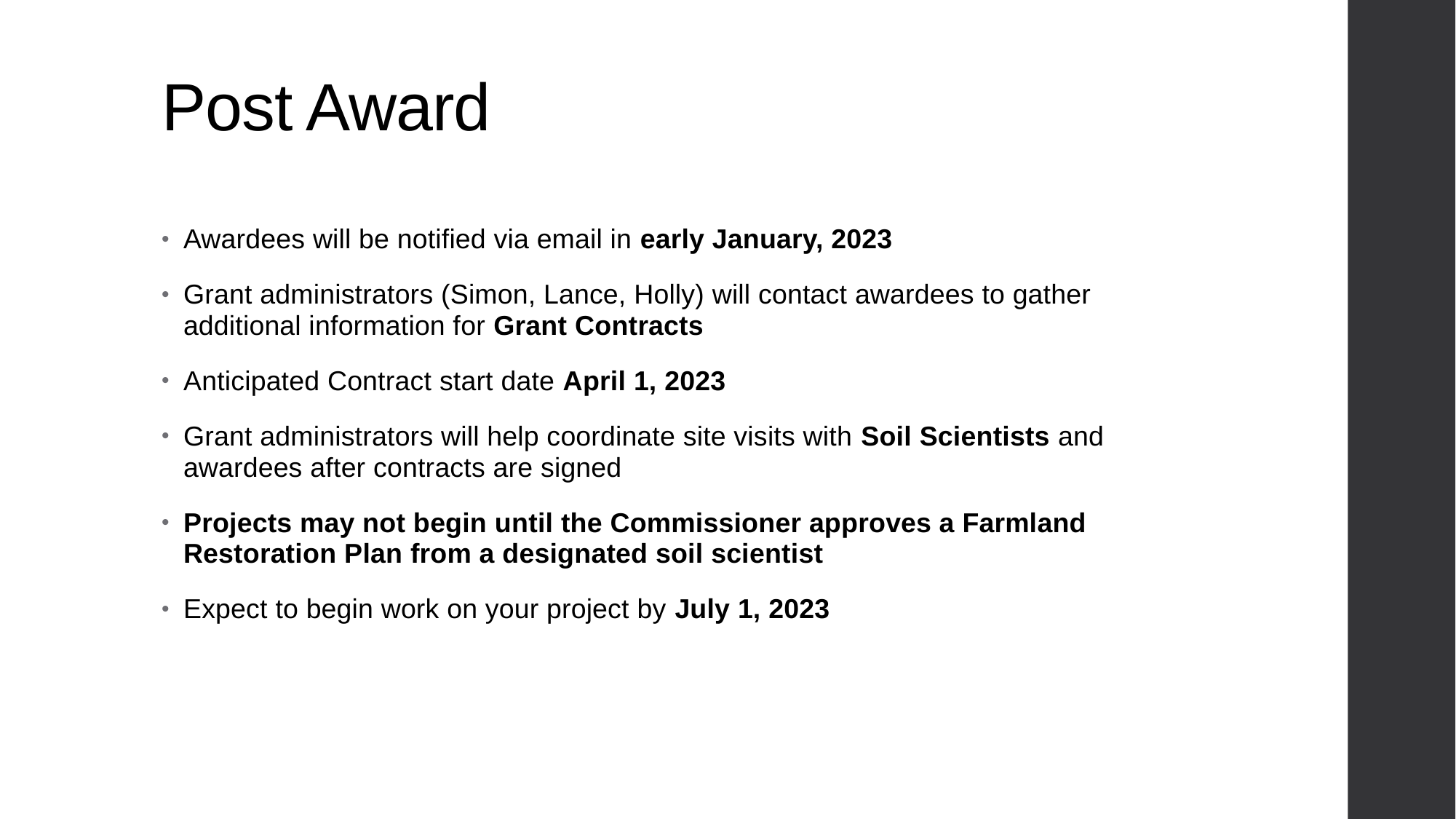

# Post Award
Awardees will be notified via email in early January, 2023
Grant administrators (Simon, Lance, Holly) will contact awardees to gather additional information for Grant Contracts
Anticipated Contract start date April 1, 2023
Grant administrators will help coordinate site visits with Soil Scientists and awardees after contracts are signed
Projects may not begin until the Commissioner approves a Farmland Restoration Plan from a designated soil scientist
Expect to begin work on your project by July 1, 2023